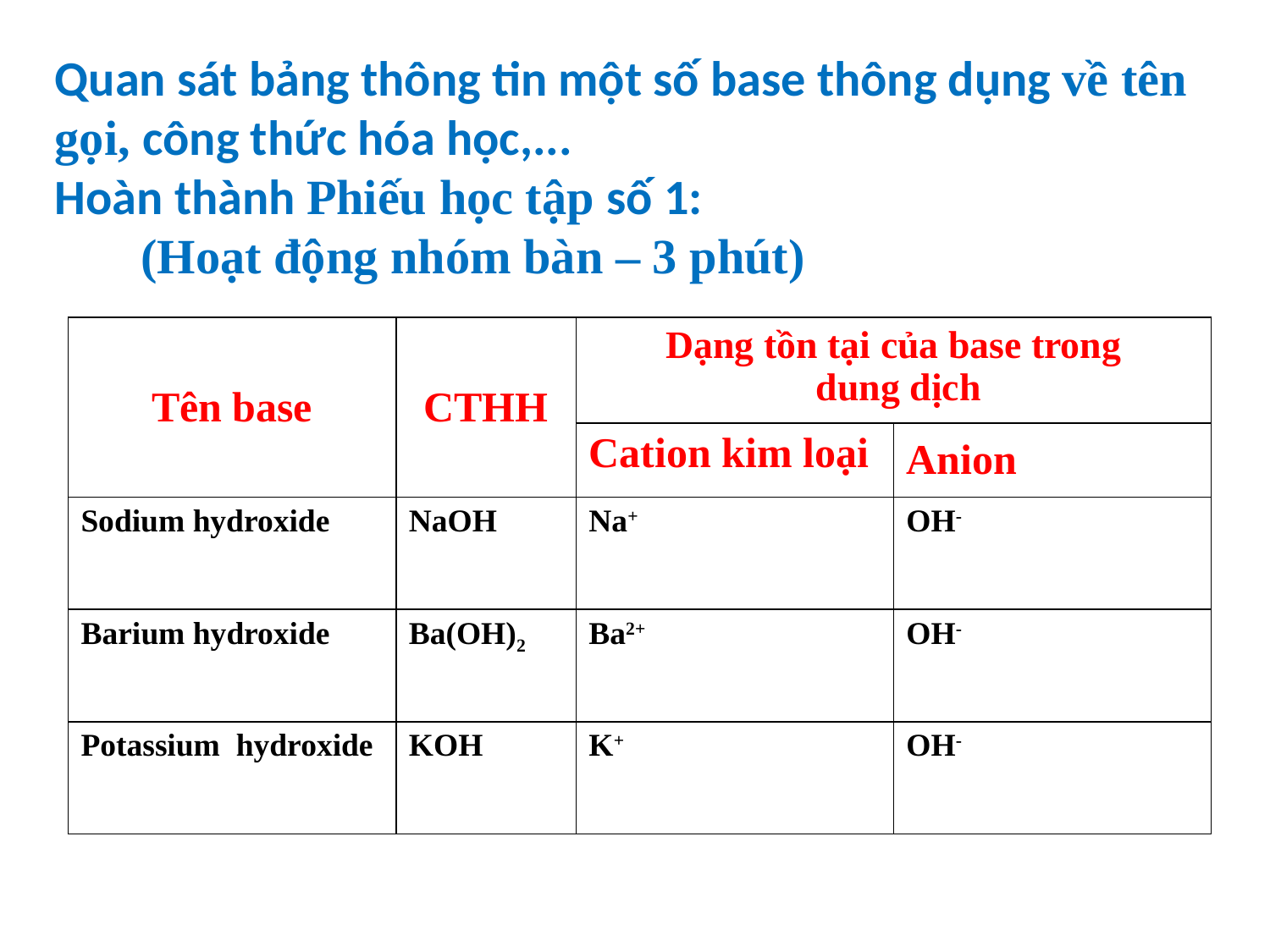

Quan sát bảng thông tin một số base thông dụng về tên gọi, công thức hóa học,...
Hoàn thành Phiếu học tập số 1:
       (Hoạt động nhóm bàn – 3 phút)
| Tên base | CTHH | Dạng tồn tại của base trong dung dịch |  |
| --- | --- | --- | --- |
|  |  | Cation kim loại | Anion |
| Sodium hydroxide | NaOH | Na+ | OH- |
| Barium hydroxide | Ba(OH)2 | Ba2+ | OH- |
| Potassium hydroxide | KOH | K+ | OH- |